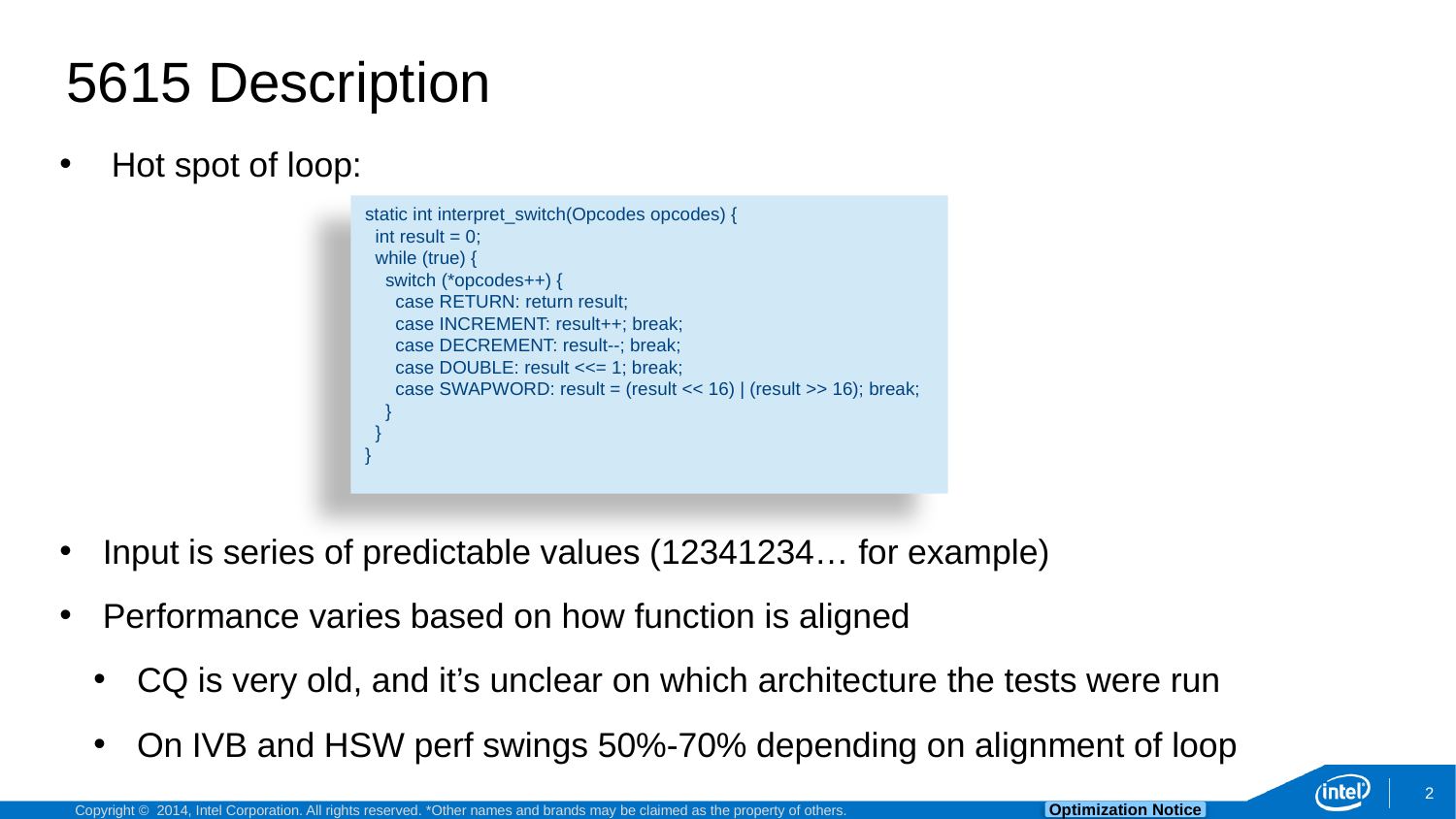

# 5615 Description
Hot spot of loop:

Input is series of predictable values (12341234… for example)
Performance varies based on how function is aligned
CQ is very old, and it’s unclear on which architecture the tests were run
On IVB and HSW perf swings 50%-70% depending on alignment of loop

static int interpret_switch(Opcodes opcodes) {
  int result = 0;
  while (true) {
    switch (*opcodes++) {
      case RETURN: return result;
      case INCREMENT: result++; break;
      case DECREMENT: result--; break;
      case DOUBLE: result <<= 1; break;
      case SWAPWORD: result = (result << 16) | (result >> 16); break;
    }
  }
}

2